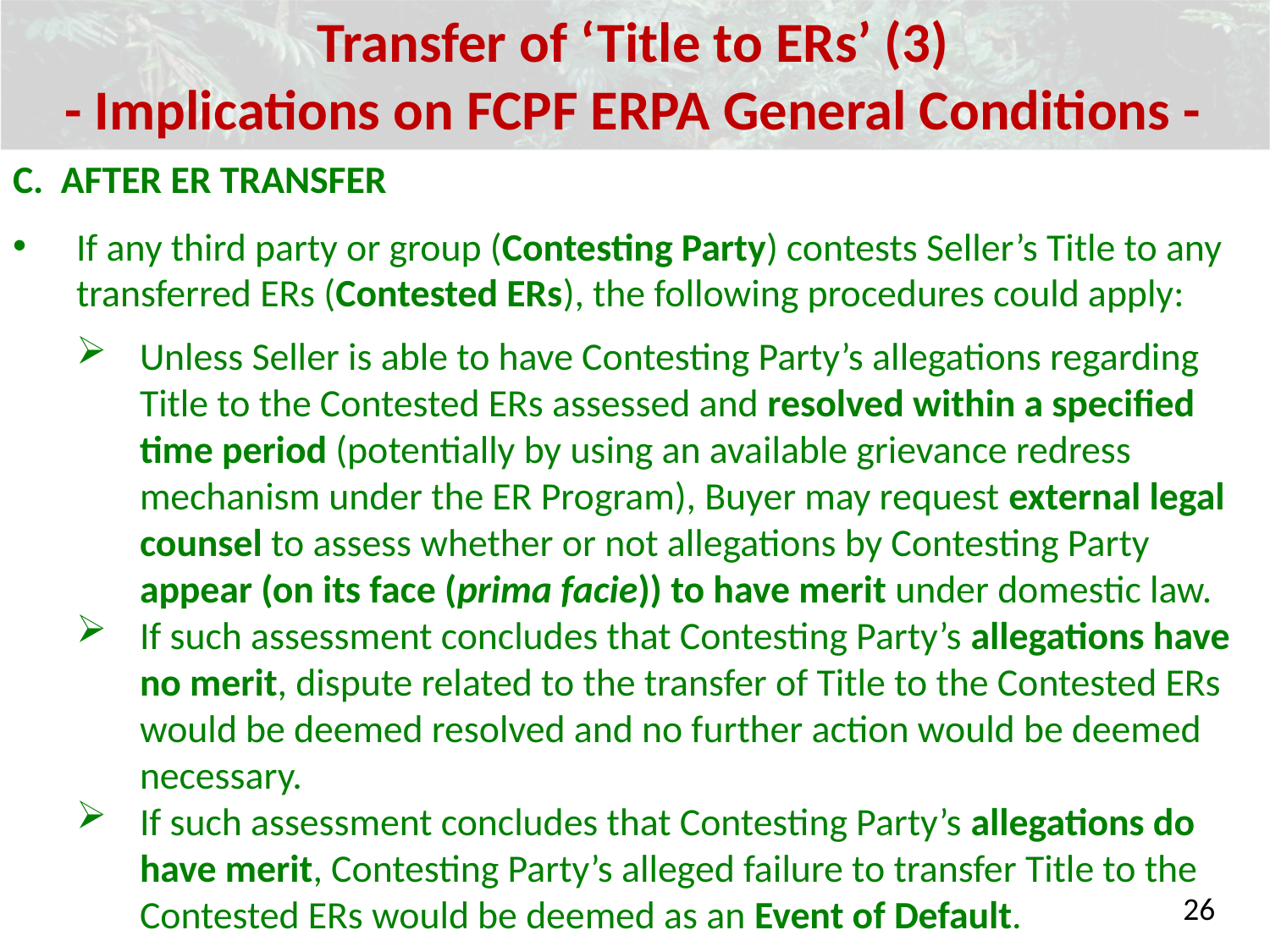

Transfer of ‘Title to ERs’ (3)
- Implications on FCPF ERPA General Conditions -
C.  AFTER ER TRANSFER

If any third party or group (Contesting Party) contests Seller’s Title to any transferred ERs (Contested ERs), the following procedures could apply:

Unless Seller is able to have Contesting Party’s allegations regarding Title to the Contested ERs assessed and resolved within a specified time period (potentially by using an available grievance redress mechanism under the ER Program), Buyer may request external legal counsel to assess whether or not allegations by Contesting Party appear (on its face (prima facie)) to have merit under domestic law.
If such assessment concludes that Contesting Party’s allegations have no merit, dispute related to the transfer of Title to the Contested ERs would be deemed resolved and no further action would be deemed necessary.
If such assessment concludes that Contesting Party’s allegations do have merit, Contesting Party’s alleged failure to transfer Title to the Contested ERs would be deemed as an Event of Default.

26